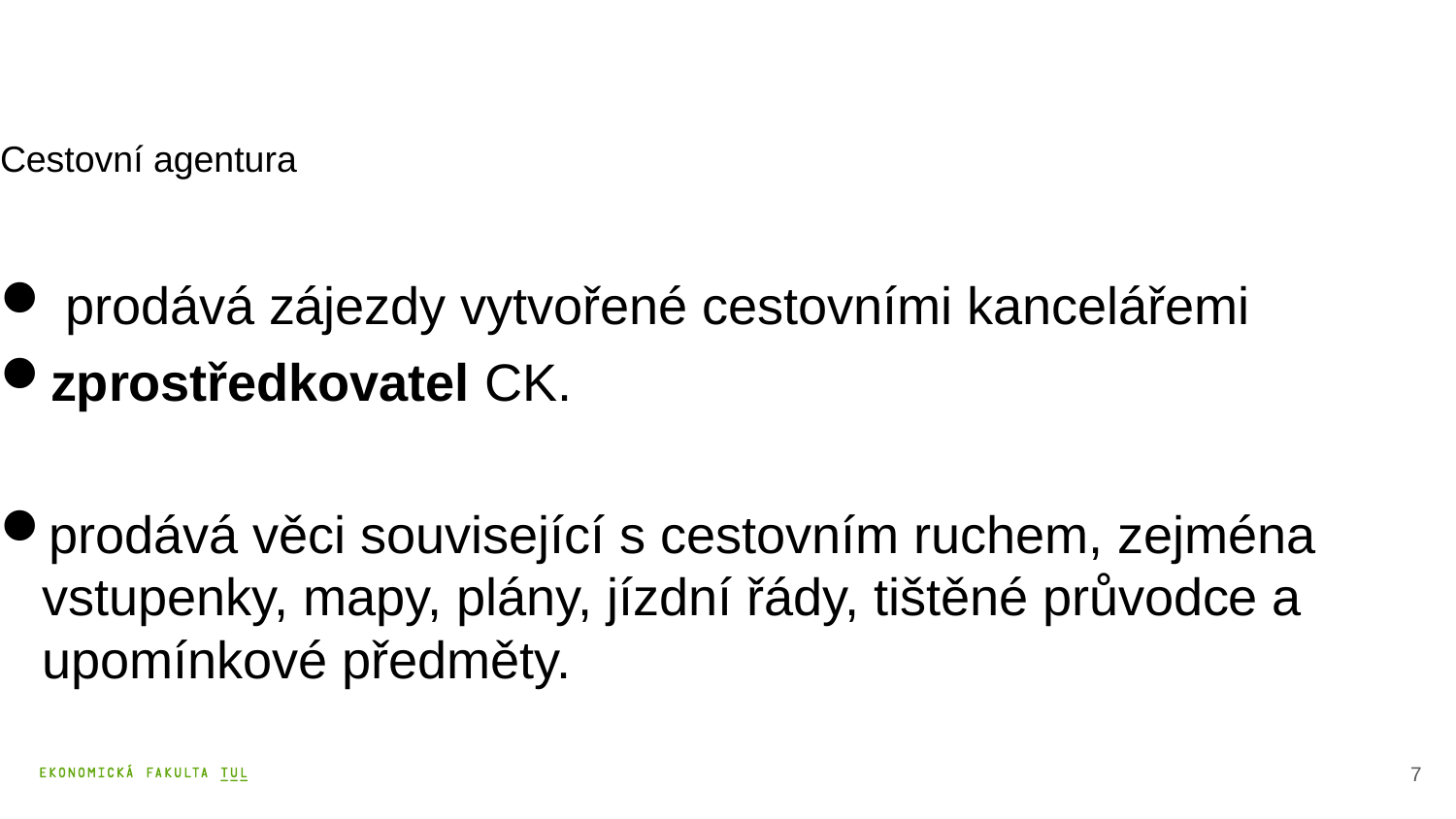

Cestovní agentura
 prodává zájezdy vytvořené cestovními kancelářemi
zprostředkovatel CK.

prodává věci související s cestovním ruchem, zejména vstupenky, mapy, plány, jízdní řády, tištěné průvodce a upomínkové předměty.

7